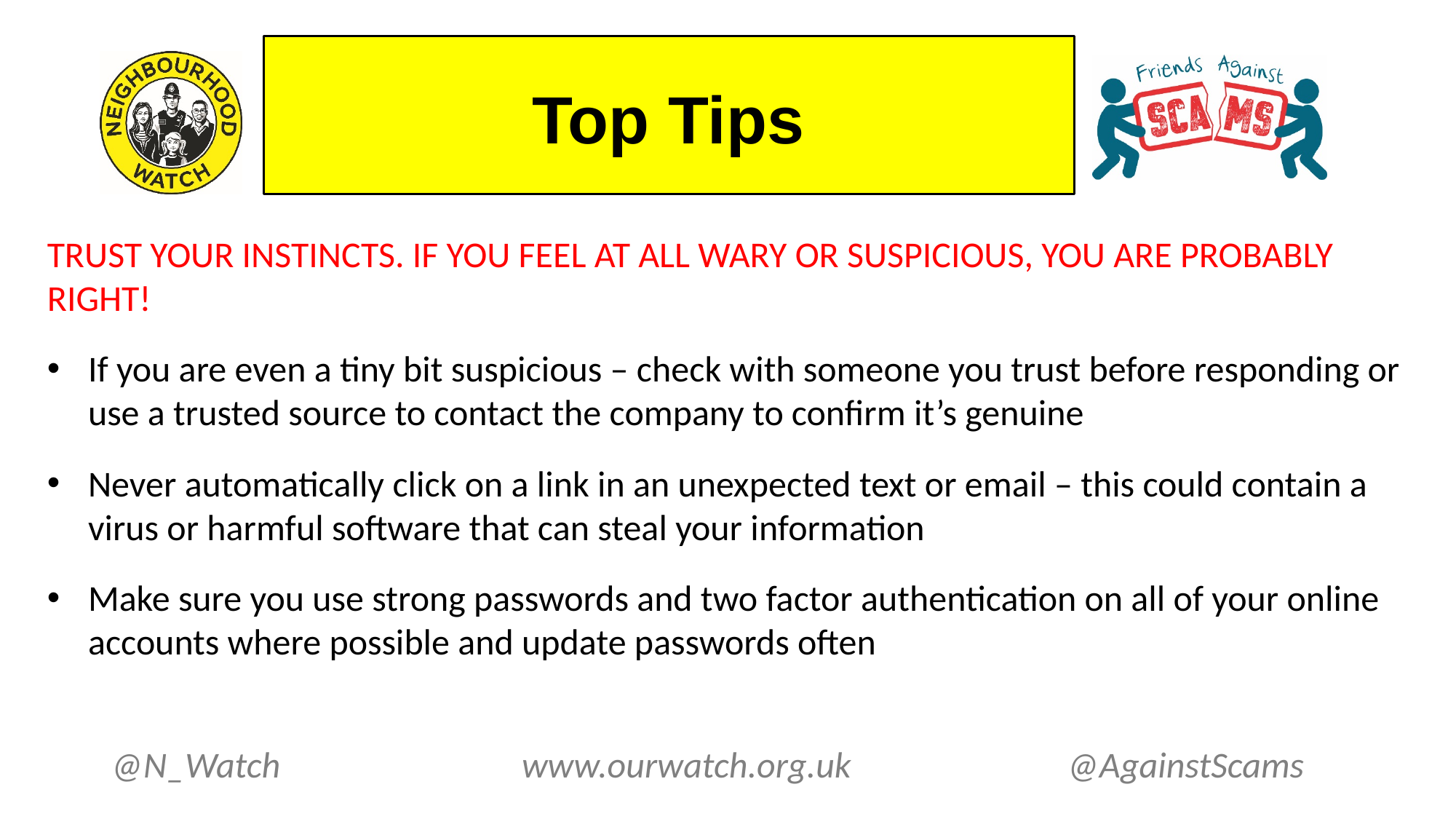

Top Tips
TRUST YOUR INSTINCTS. IF YOU FEEL AT ALL WARY OR SUSPICIOUS, YOU ARE PROBABLY RIGHT!
If you are even a tiny bit suspicious – check with someone you trust before responding or use a trusted source to contact the company to confirm it’s genuine
Never automatically click on a link in an unexpected text or email – this could contain a virus or harmful software that can steal your information
Make sure you use strong passwords and two factor authentication on all of your online accounts where possible and update passwords often